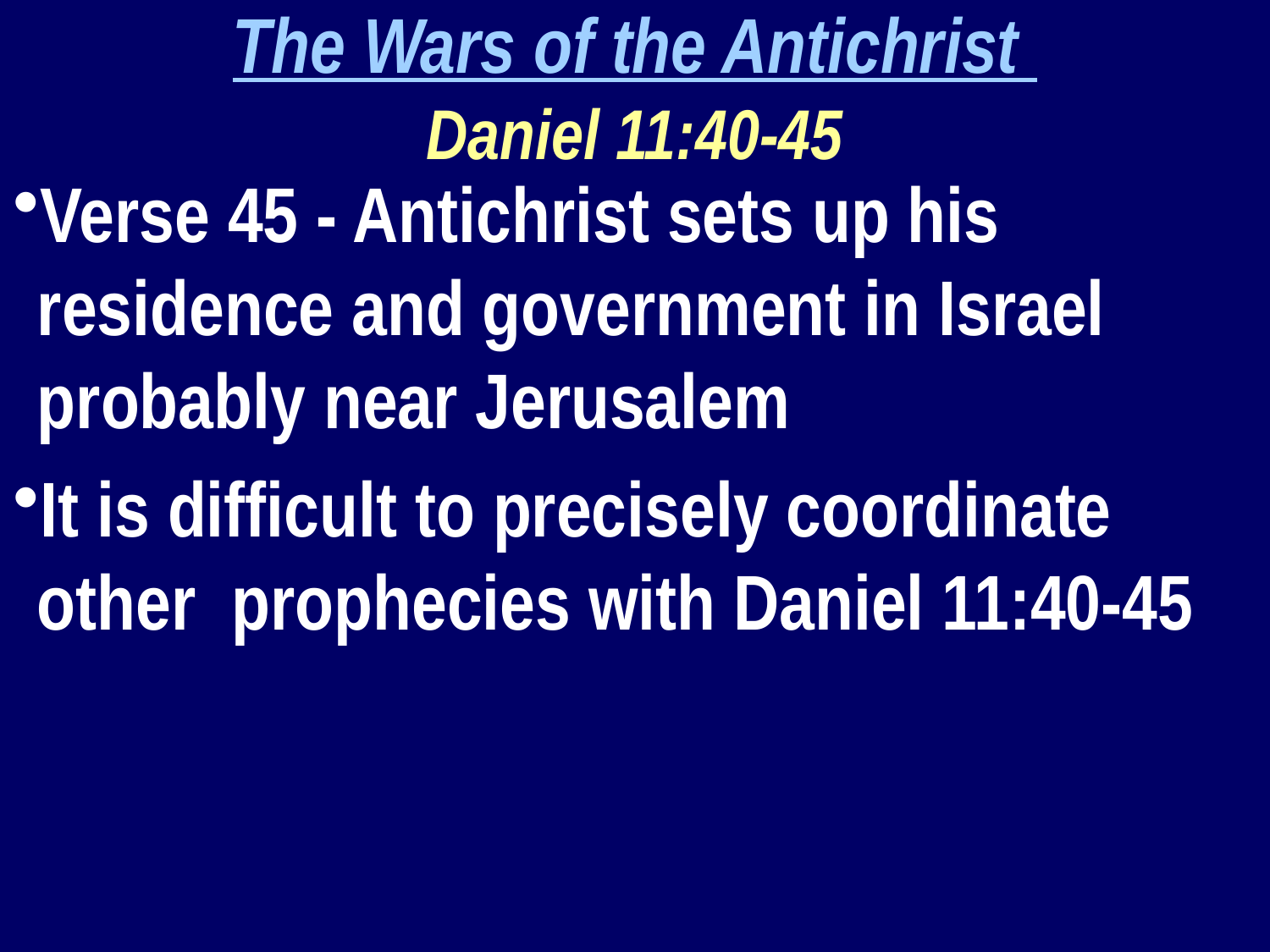

The Wars of the Antichrist
Daniel 11:40-45
Verse 45 - Antichrist sets up his residence and government in Israel probably near Jerusalem
It is difficult to precisely coordinate other  prophecies with Daniel 11:40-45